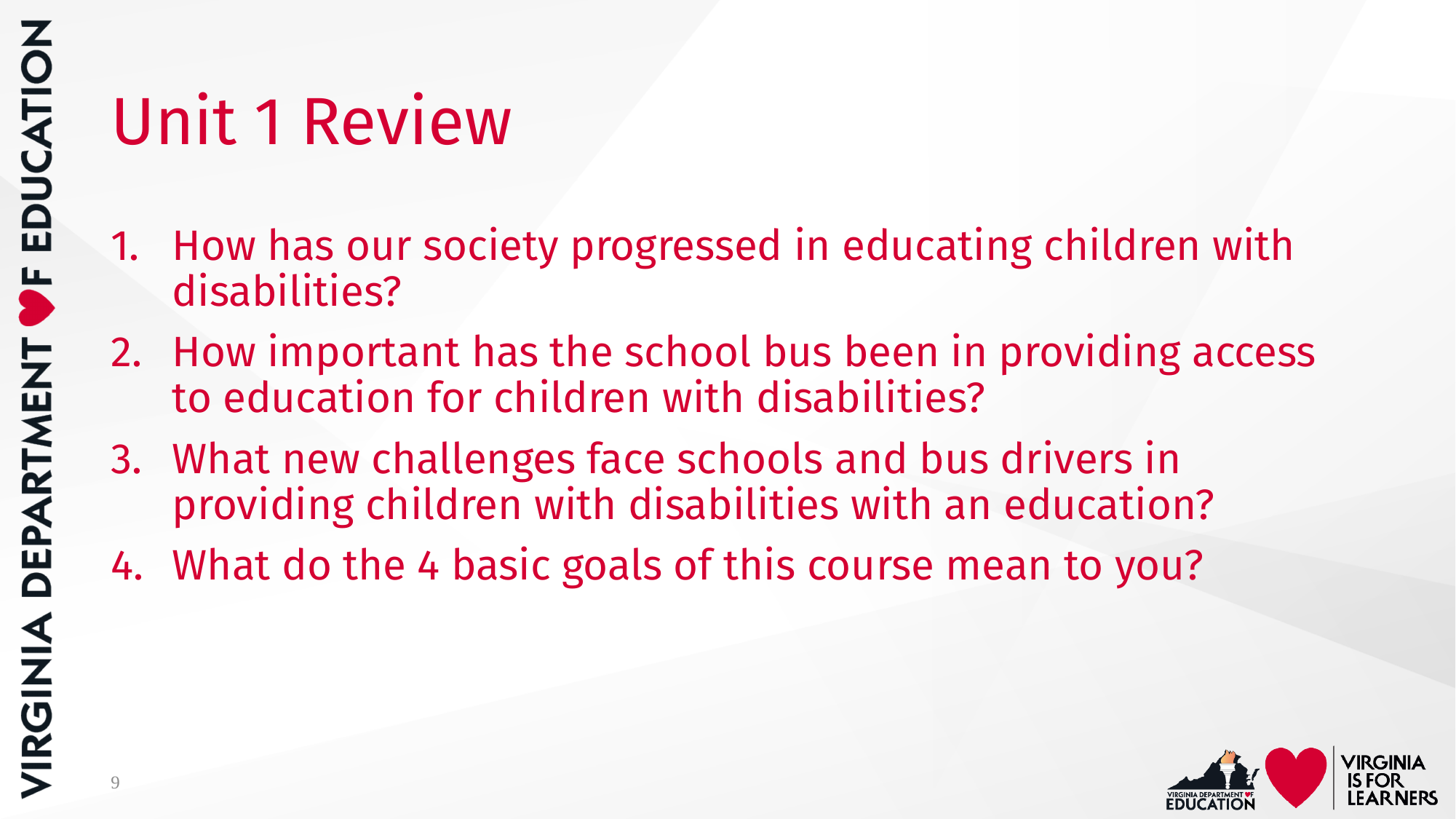

# Unit 1 Review
How has our society progressed in educating children with disabilities?
How important has the school bus been in providing access to education for children with disabilities?
What new challenges face schools and bus drivers in providing children with disabilities with an education?
What do the 4 basic goals of this course mean to you?
9